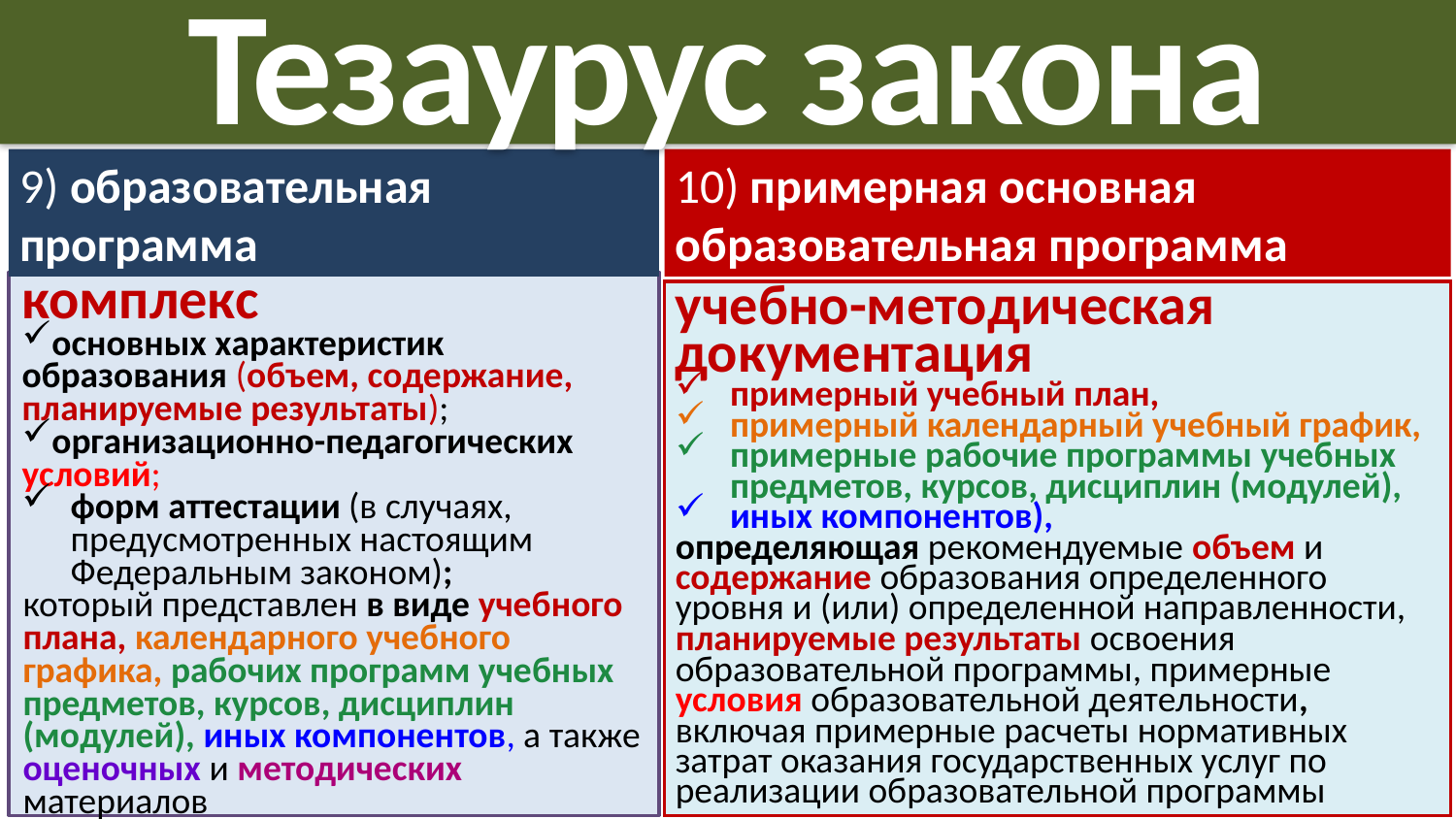

Тезаурус закона
9) образовательная программа
10) примерная основная образовательная программа
комплекс
основных характеристик образования (объем, содержание, планируемые результаты);
организационно-педагогических условий;
форм аттестации (в случаях, предусмотренных настоящим Федеральным законом);
который представлен в виде учебного плана, календарного учебного графика, рабочих программ учебных предметов, курсов, дисциплин (модулей), иных компонентов, а также оценочных и методических материалов
учебно-методическая документация
примерный учебный план,
примерный календарный учебный график,
примерные рабочие программы учебных предметов, курсов, дисциплин (модулей),
иных компонентов),
определяющая рекомендуемые объем и содержание образования определенного уровня и (или) определенной направленности, планируемые результаты освоения образовательной программы, примерные условия образовательной деятельности, включая примерные расчеты нормативных затрат оказания государственных услуг по реализации образовательной программы